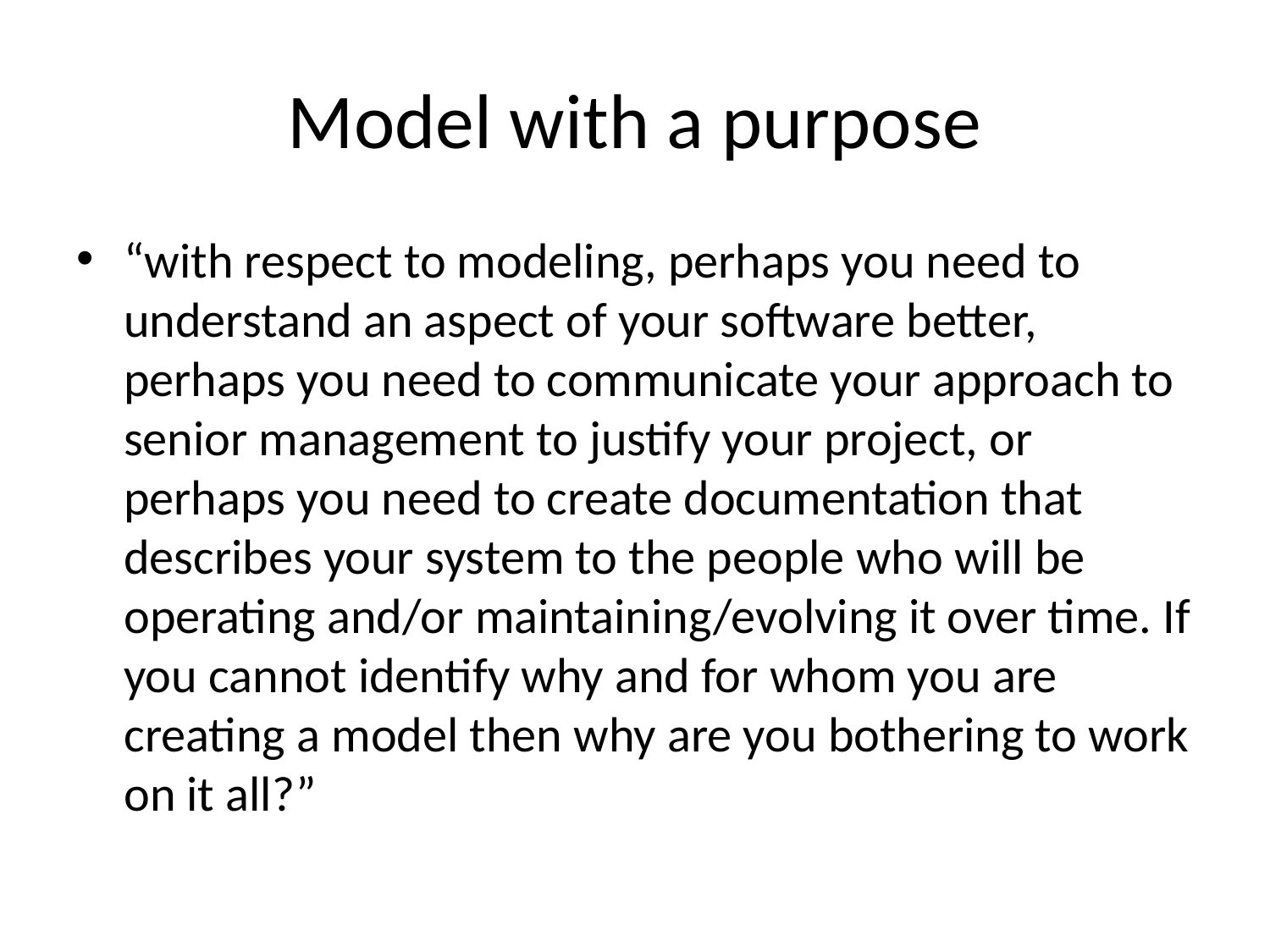

# Model with a purpose
“with respect to modeling, perhaps you need to understand an aspect of your software better, perhaps you need to communicate your approach to senior management to justify your project, or perhaps you need to create documentation that describes your system to the people who will be operating and/or maintaining/evolving it over time. If you cannot identify why and for whom you are creating a model then why are you bothering to work on it all?”